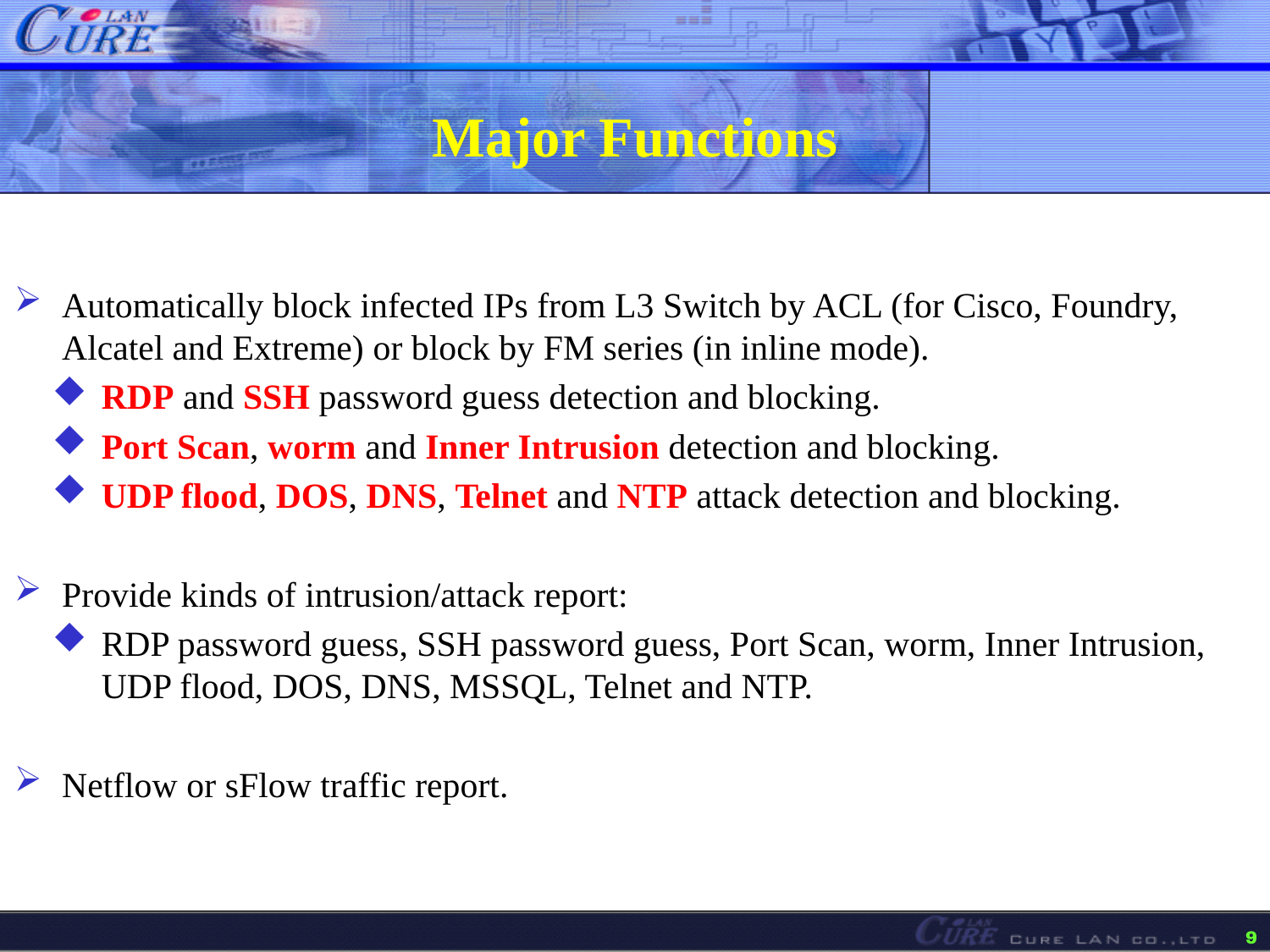

# Major Functions
Automatically block infected IPs from L3 Switch by ACL (for Cisco, Foundry, Alcatel and Extreme) or block by FM series (in inline mode).
RDP and SSH password guess detection and blocking.
Port Scan, worm and Inner Intrusion detection and blocking.
UDP flood, DOS, DNS, Telnet and NTP attack detection and blocking.

Provide kinds of intrusion/attack report:
RDP password guess, SSH password guess, Port Scan, worm, Inner Intrusion, UDP flood, DOS, DNS, MSSQL, Telnet and NTP.

Netflow or sFlow traffic report.
9